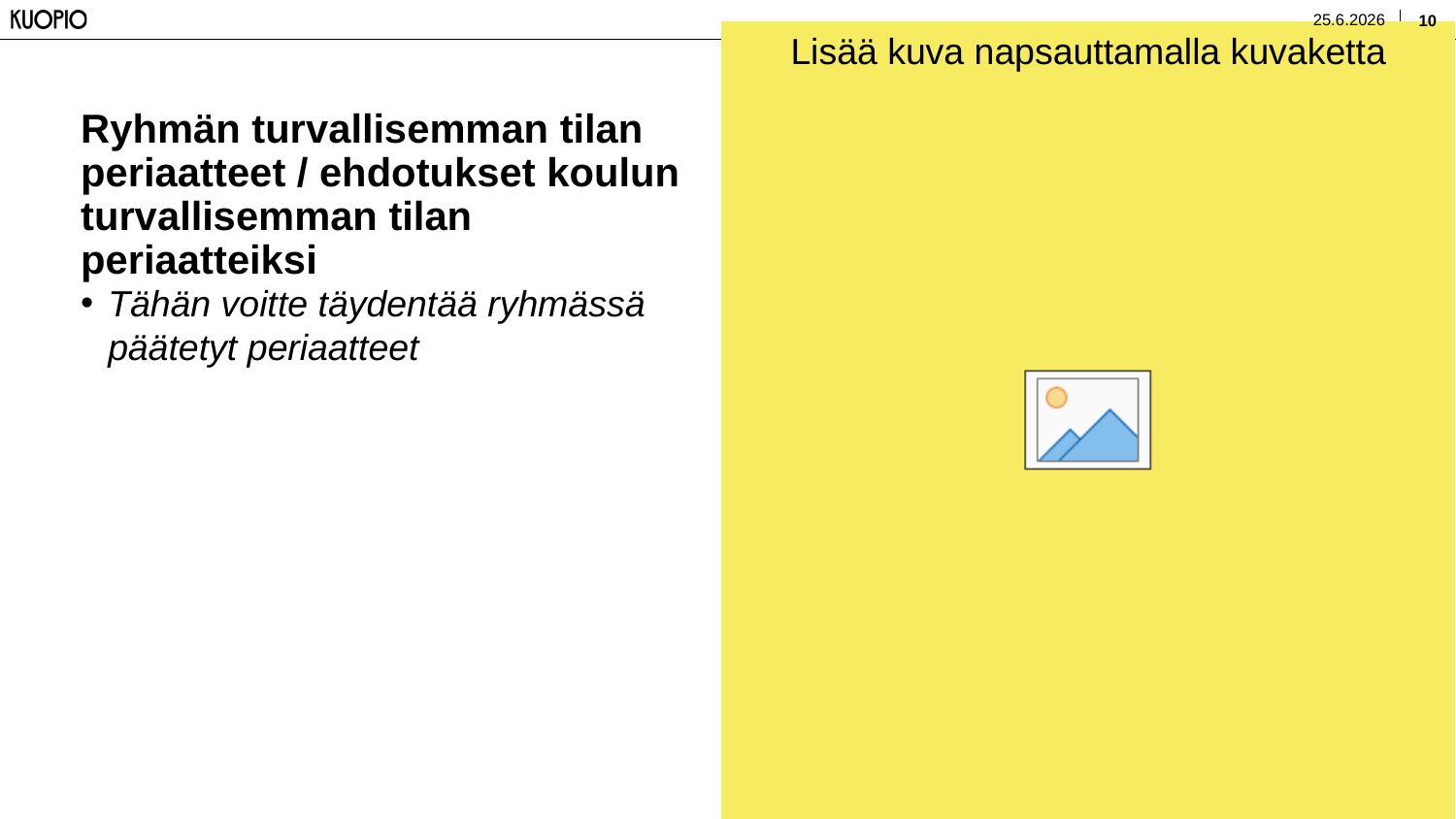

25.6.2026
10

# Ryhmän turvallisemman tilan periaatteet / ehdotukset koulun turvallisemman tilan periaatteiksi
Tähän voitte täydentää ryhmässä päätetyt periaatteet